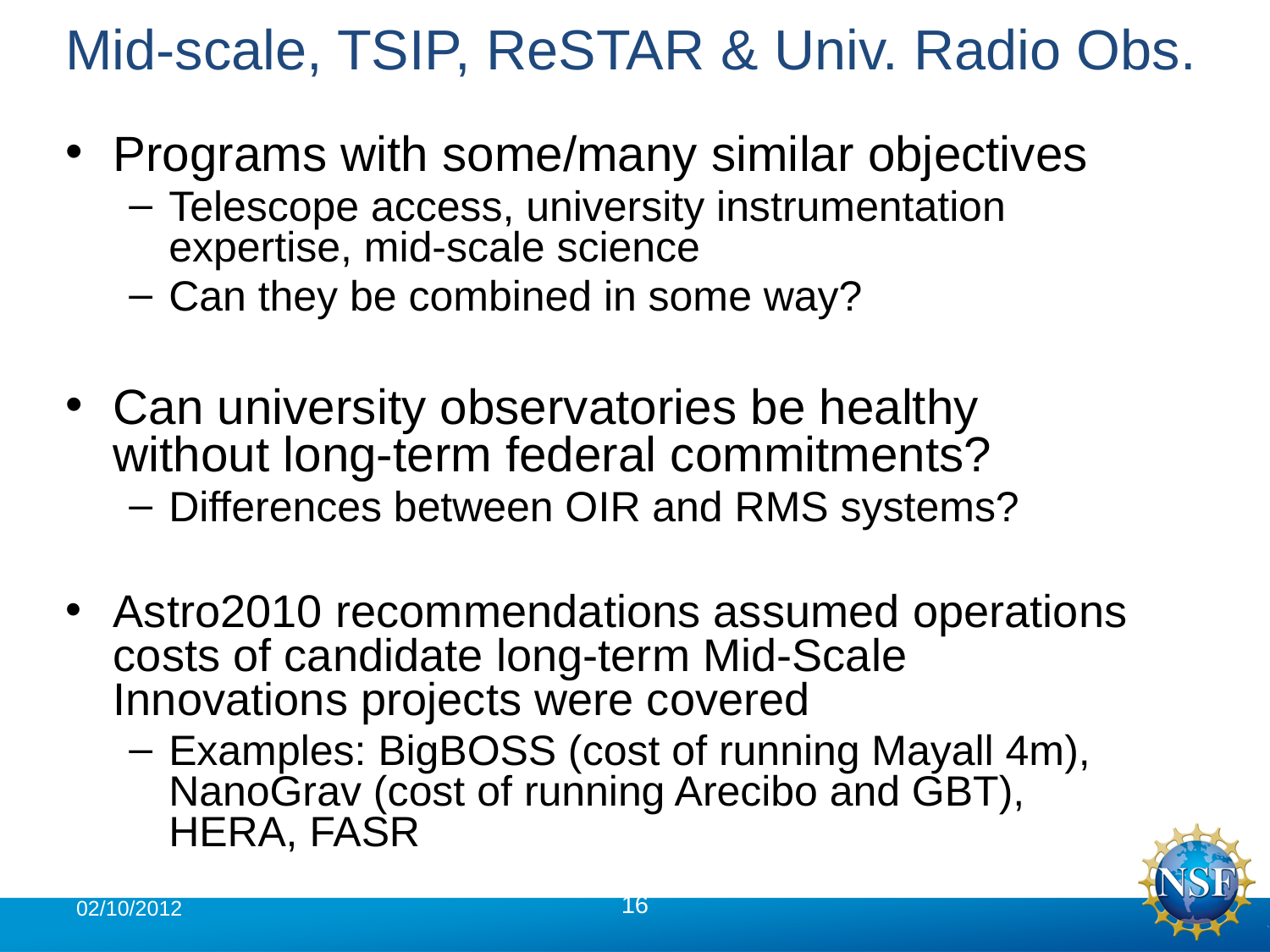

# Mid-scale, TSIP, ReSTAR & Univ. Radio Obs.
Programs with some/many similar objectives
Telescope access, university instrumentation expertise, mid-scale science
Can they be combined in some way?

Can university observatories be healthy without long-term federal commitments?
Differences between OIR and RMS systems?

Astro2010 recommendations assumed operations costs of candidate long-term Mid-Scale Innovations projects were covered
Examples: BigBOSS (cost of running Mayall 4m), NanoGrav (cost of running Arecibo and GBT), HERA, FASR

02/10/2012
16